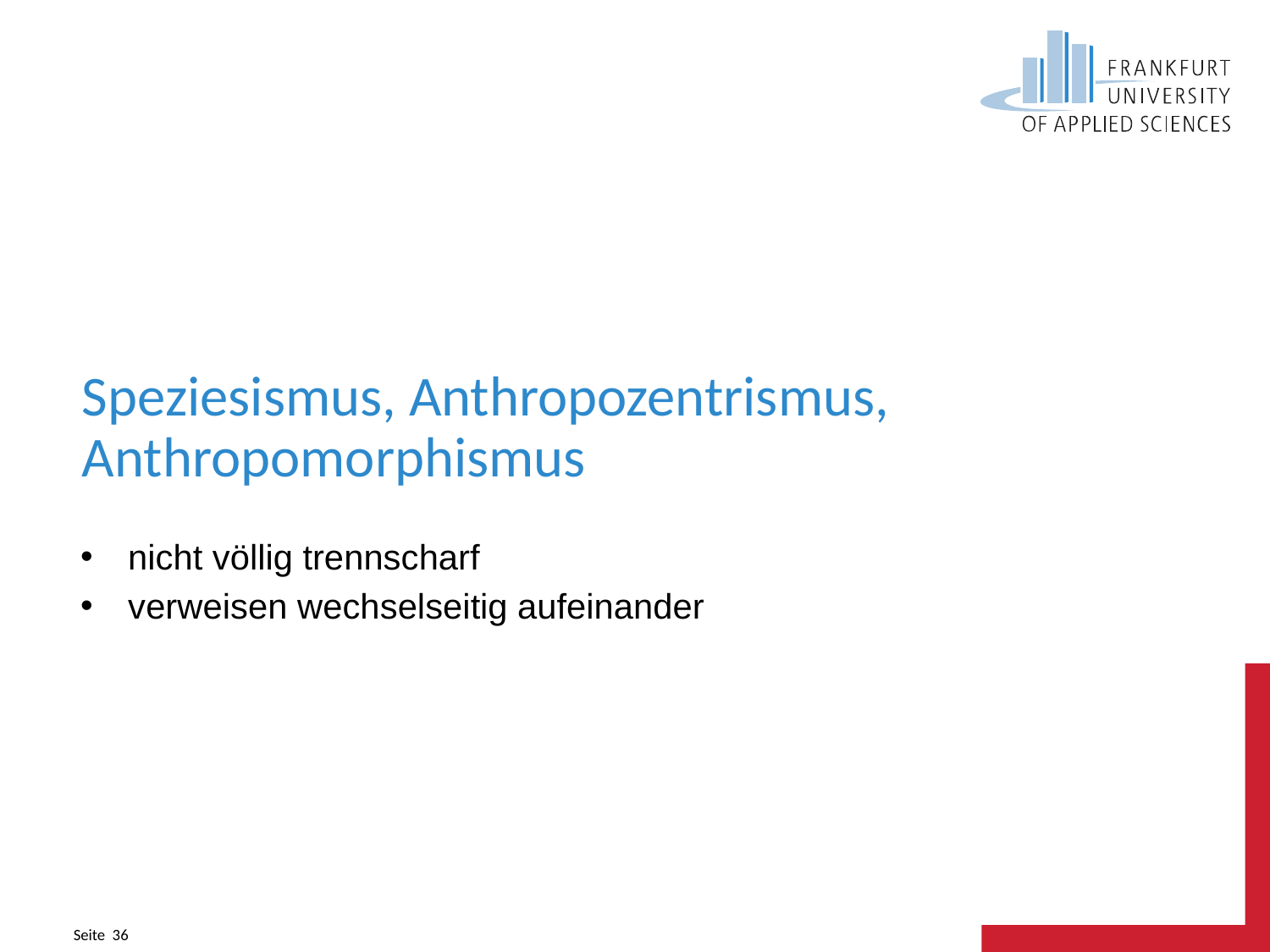

# Speziesismus, Anthropozentrismus, Anthropomorphismus
nicht völlig trennscharf
verweisen wechselseitig aufeinander
Seite  36